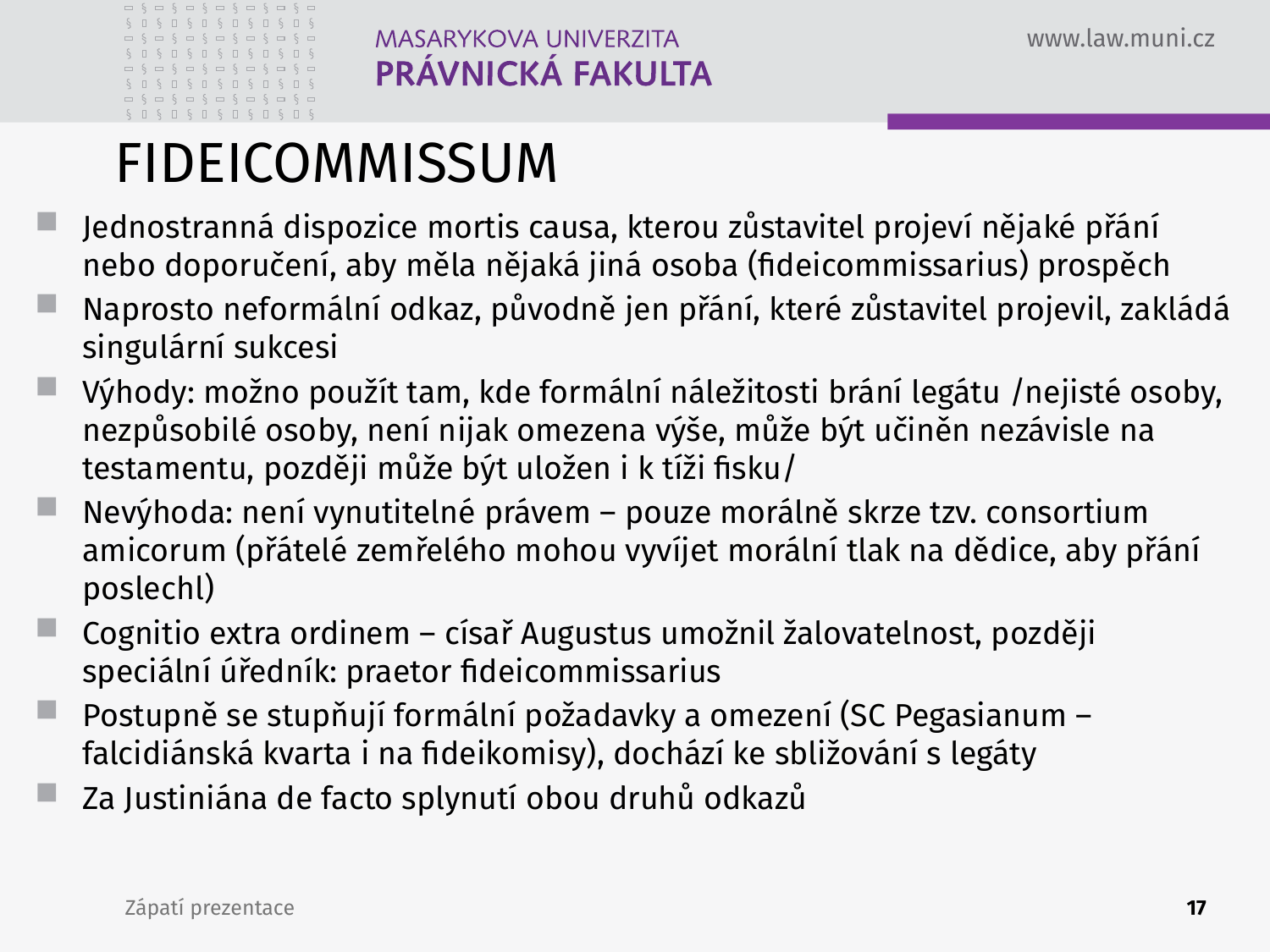

# FIDEICOMMISSUM
Jednostranná dispozice mortis causa, kterou zůstavitel projeví nějaké přání nebo doporučení, aby měla nějaká jiná osoba (fideicommissarius) prospěch
Naprosto neformální odkaz, původně jen přání, které zůstavitel projevil, zakládá singulární sukcesi
Výhody: možno použít tam, kde formální náležitosti brání legátu /nejisté osoby, nezpůsobilé osoby, není nijak omezena výše, může být učiněn nezávisle na testamentu, později může být uložen i k tíži fisku/
Nevýhoda: není vynutitelné právem – pouze morálně skrze tzv. consortium amicorum (přátelé zemřelého mohou vyvíjet morální tlak na dědice, aby přání poslechl)
Cognitio extra ordinem – císař Augustus umožnil žalovatelnost, později  speciální úředník: praetor fideicommissarius
Postupně se stupňují formální požadavky a omezení (SC Pegasianum – falcidiánská kvarta i na fideikomisy), dochází ke sbližování s legáty
Za Justiniána de facto splynutí obou druhů odkazů

Zápatí prezentace
17